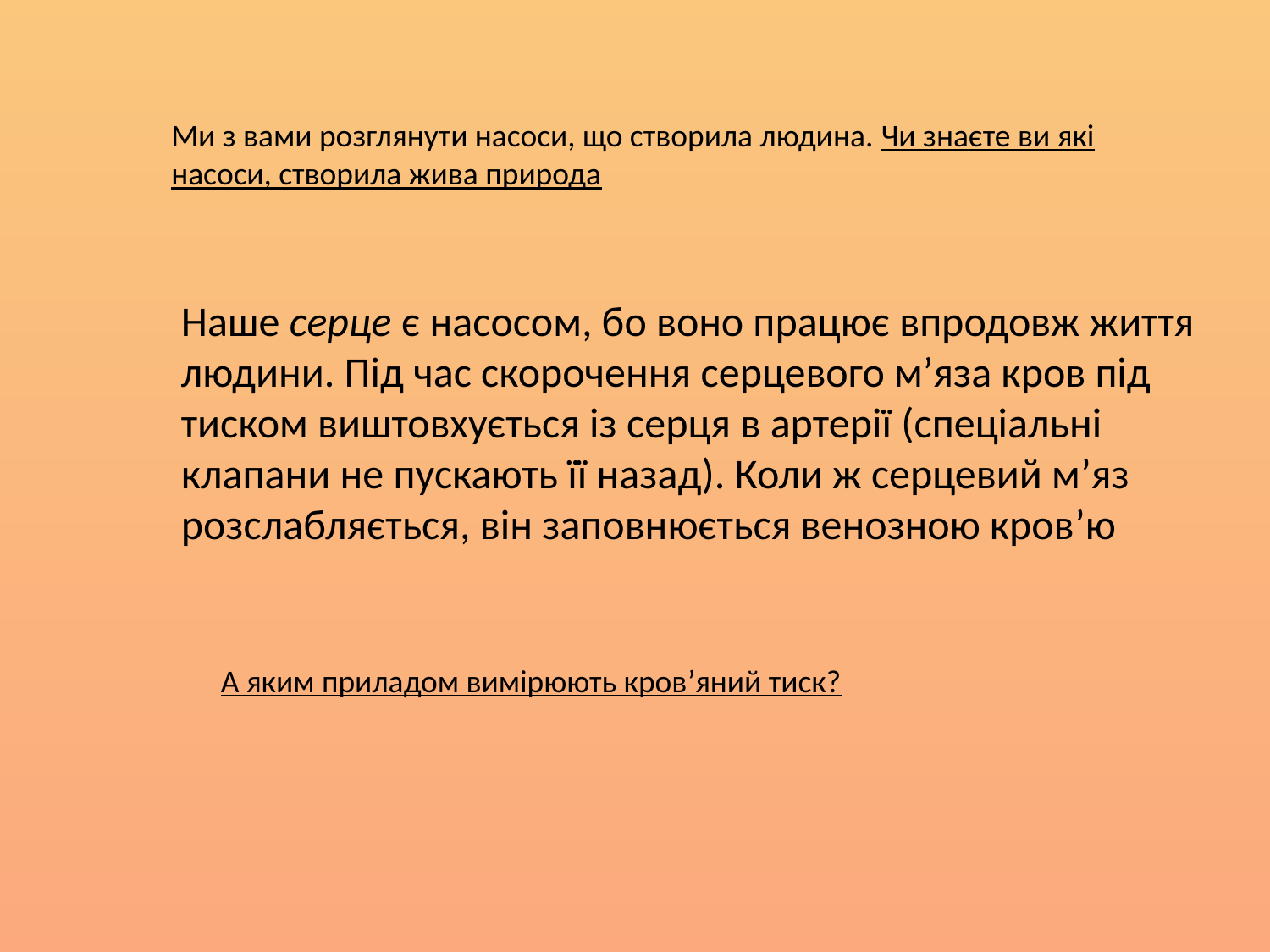

Ми з вами розглянути насоси, що створила людина. Чи знаєте ви які насоси, створила жива природа
Наше серце є насосом, бо воно працює впродовж життя людини. Під час скорочення серцевого м’яза кров під тиском виштовхується із серця в артерії (спеціальні клапани не пускають її назад). Коли ж серцевий м’яз розслабляється, він заповнюється венозною кров’ю
А яким приладом вимірюють кров’яний тиск?